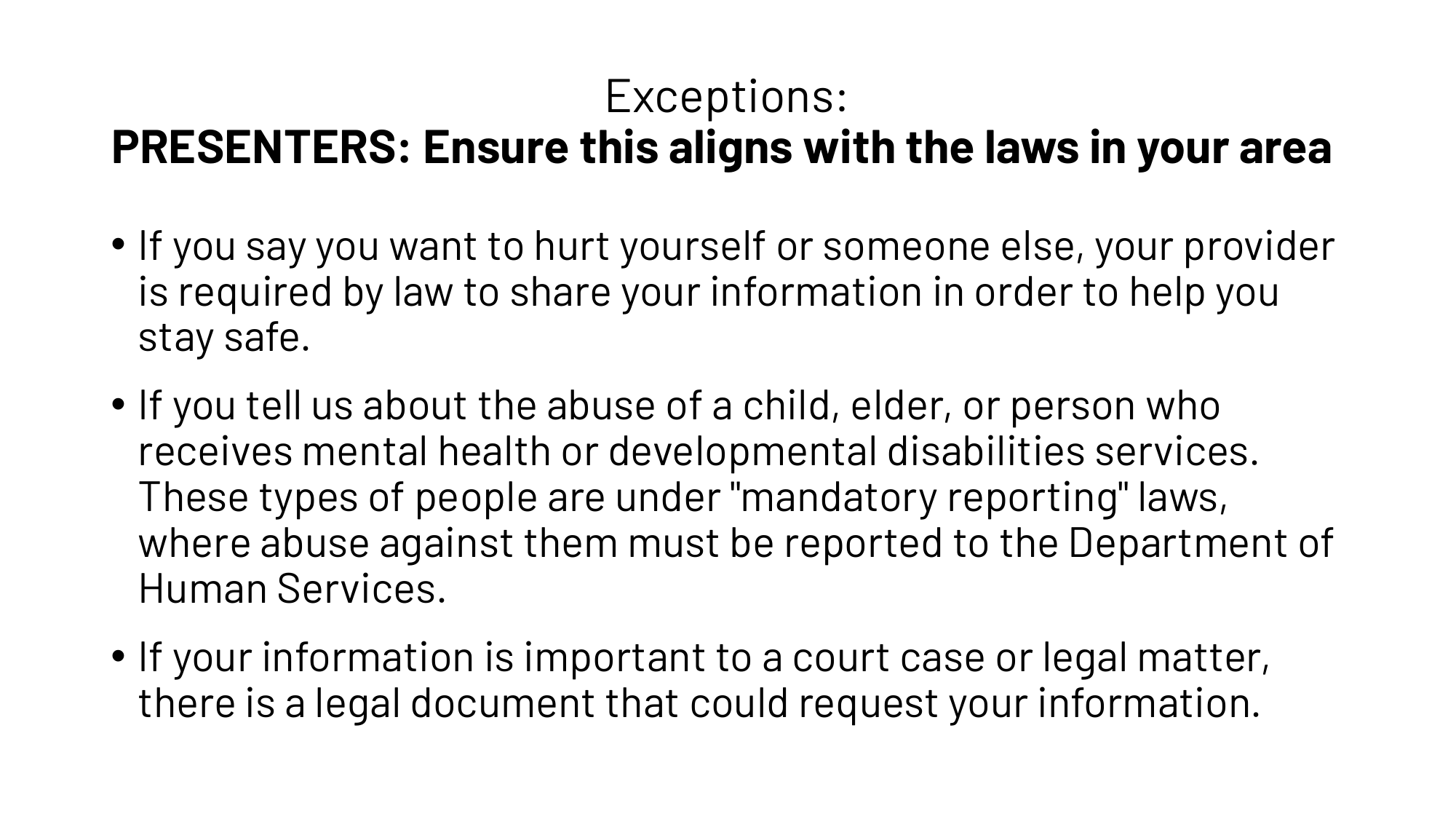

# Exceptions: PRESENTERS: Ensure this aligns with the laws in your area
If you say you want to hurt yourself or someone else, your provider is required by law to share your information in order to help you stay safe.
If you tell us about the abuse of a child, elder, or person who receives mental health or developmental disabilities services. These types of people are under "mandatory reporting" laws, where abuse against them must be reported to the Department of Human Services.
If your information is important to a court case or legal matter, there is a legal document that could request your information.